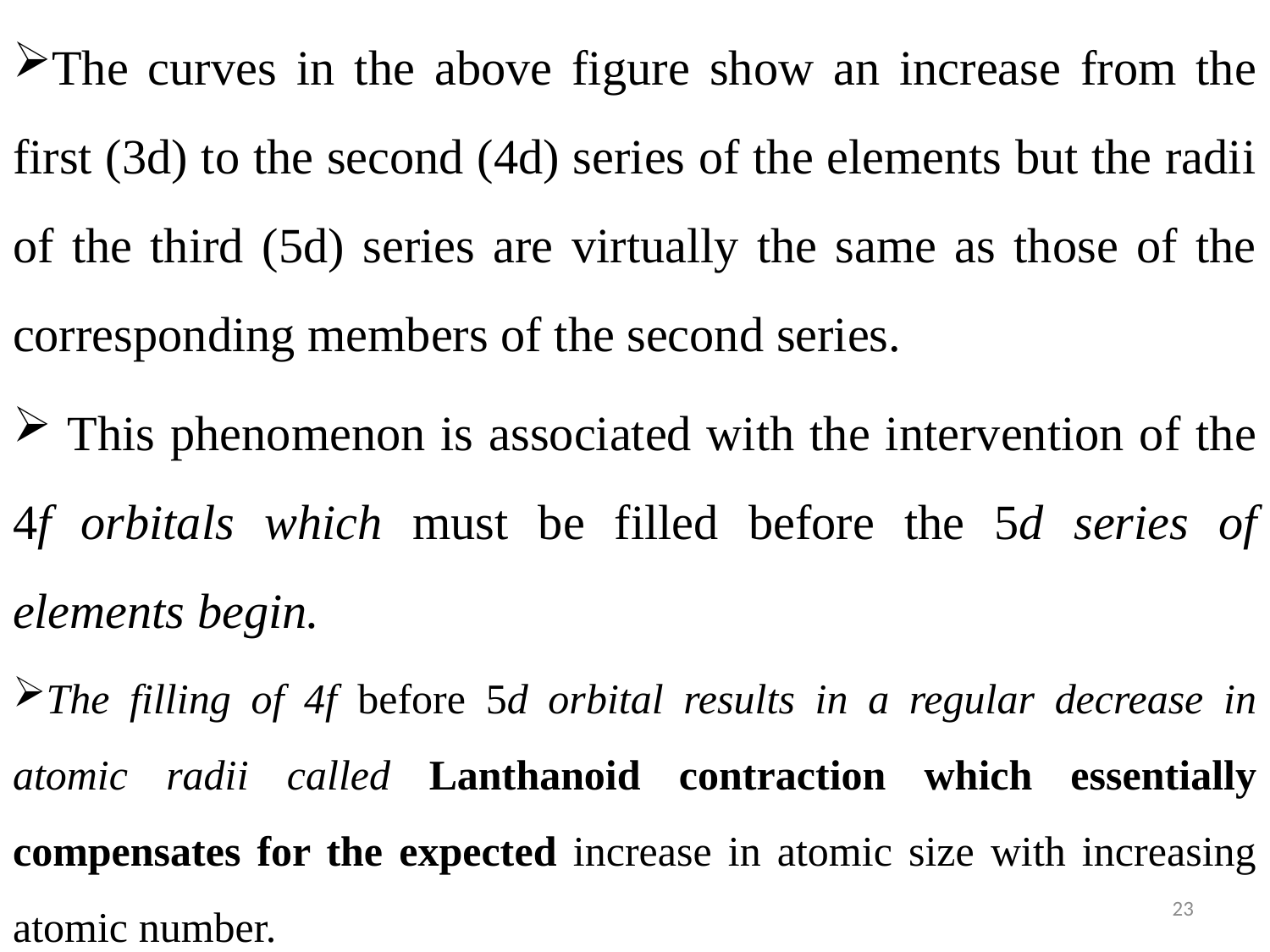

The curves in the above figure show an increase from the first (3d) to the second (4d) series of the elements but the radii of the third (5d) series are virtually the same as those of the corresponding members of the second series.
 This phenomenon is associated with the intervention of the 4f orbitals which must be filled before the 5d series of elements begin.
The filling of 4f before 5d orbital results in a regular decrease in atomic radii called Lanthanoid contraction which essentially compensates for the expected increase in atomic size with increasing atomic number.

23